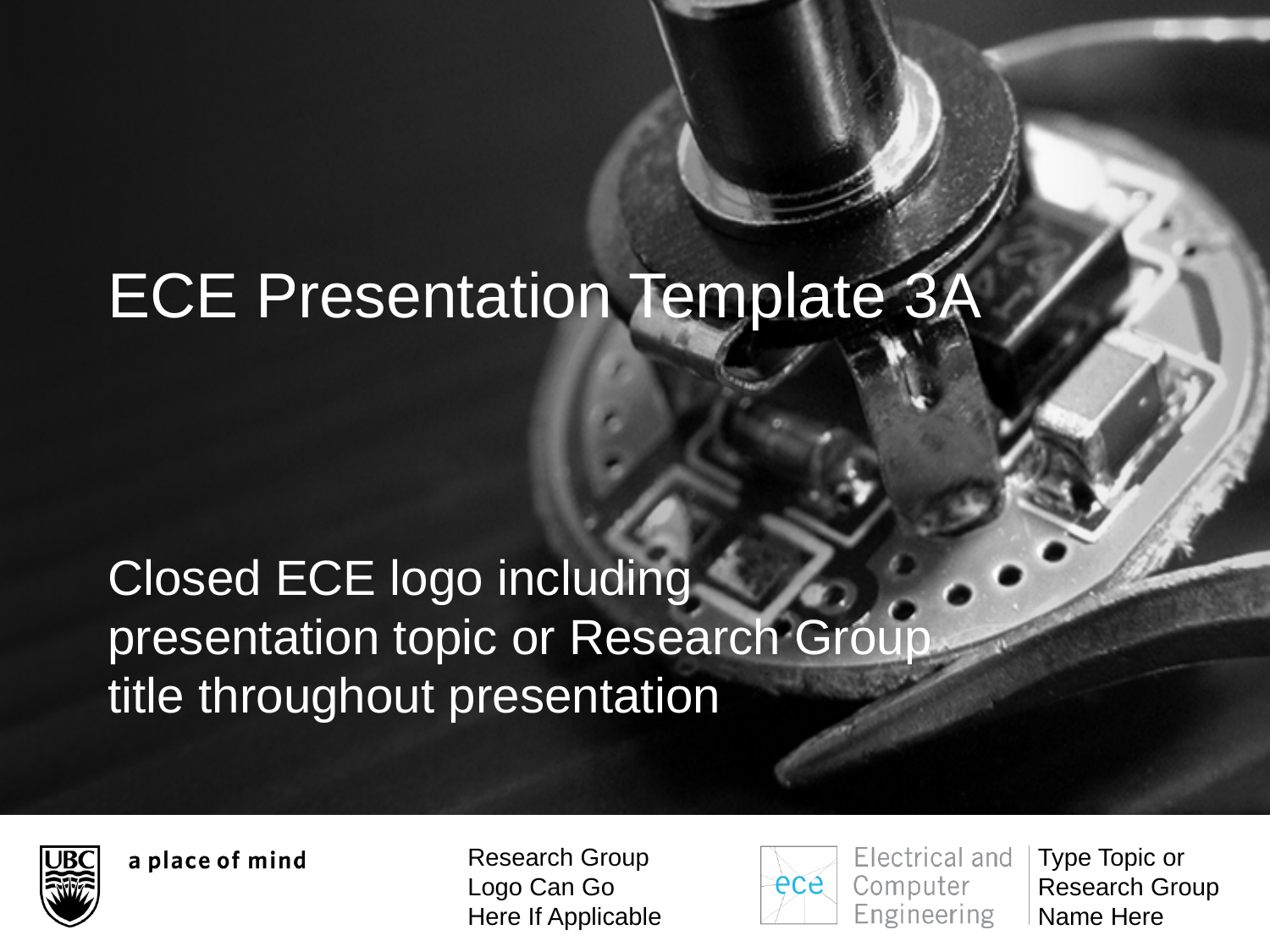

# ECE Presentation Template 3A
Closed ECE logo including presentation topic or Research Group title throughout presentation